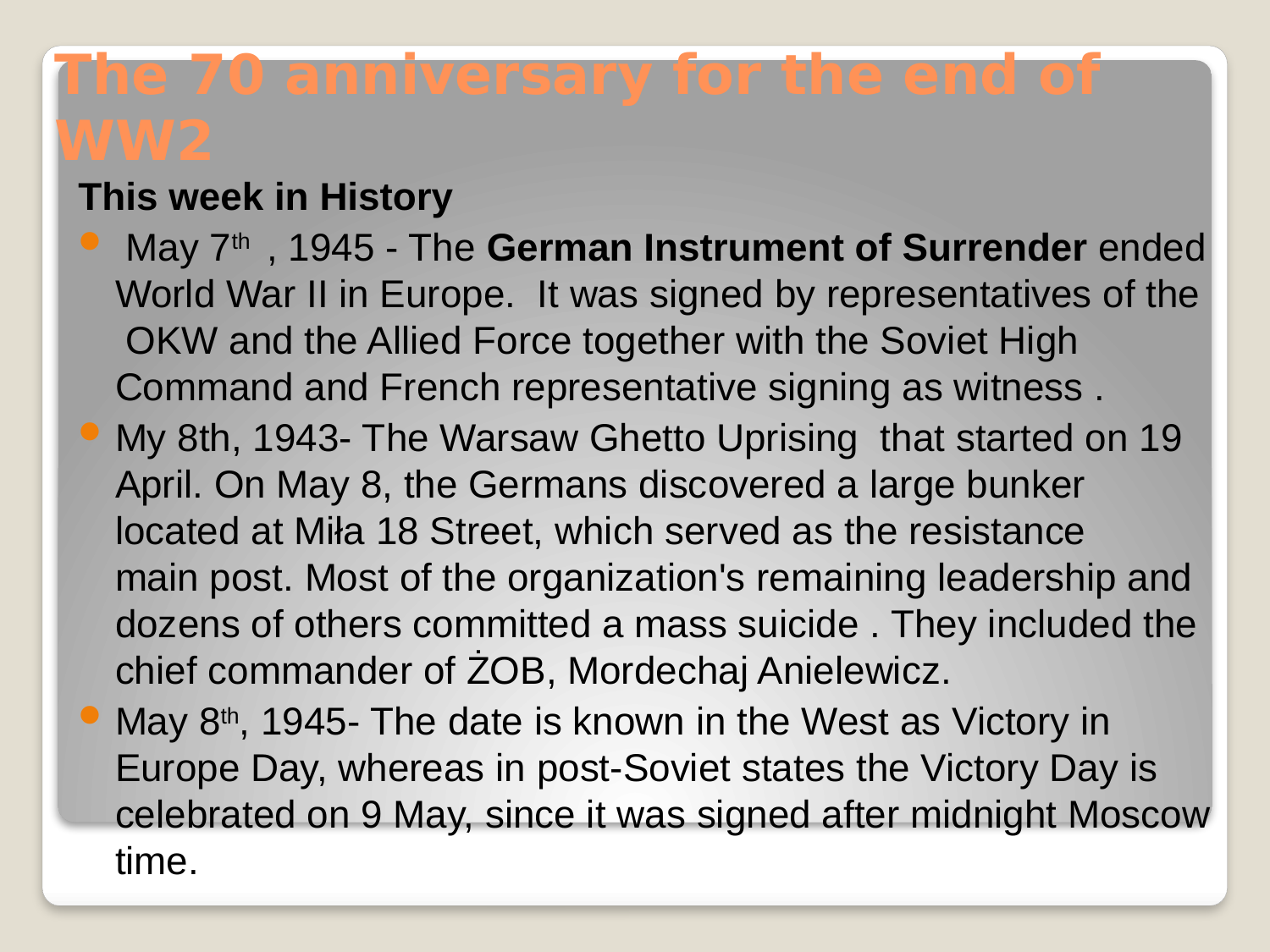

# The 70 anniversary for the end of WW2
This week in History
 May 7th  , 1945 - The German Instrument of Surrender ended World War II in Europe.  It was signed by representatives of the  OKW and the Allied Force together with the Soviet High Command and French representative signing as witness .
My 8th, 1943- The Warsaw Ghetto Uprising  that started on 19 April. On May 8, the Germans discovered a large bunker located at Miła 18 Street, which served as the resistance  main post. Most of the organization's remaining leadership and dozens of others committed a mass suicide . They included the chief commander of ŻOB, Mordechaj Anielewicz.
May 8th, 1945- The date is known in the West as Victory in Europe Day, whereas in post-Soviet states the Victory Day is celebrated on 9 May, since it was signed after midnight Moscow time.